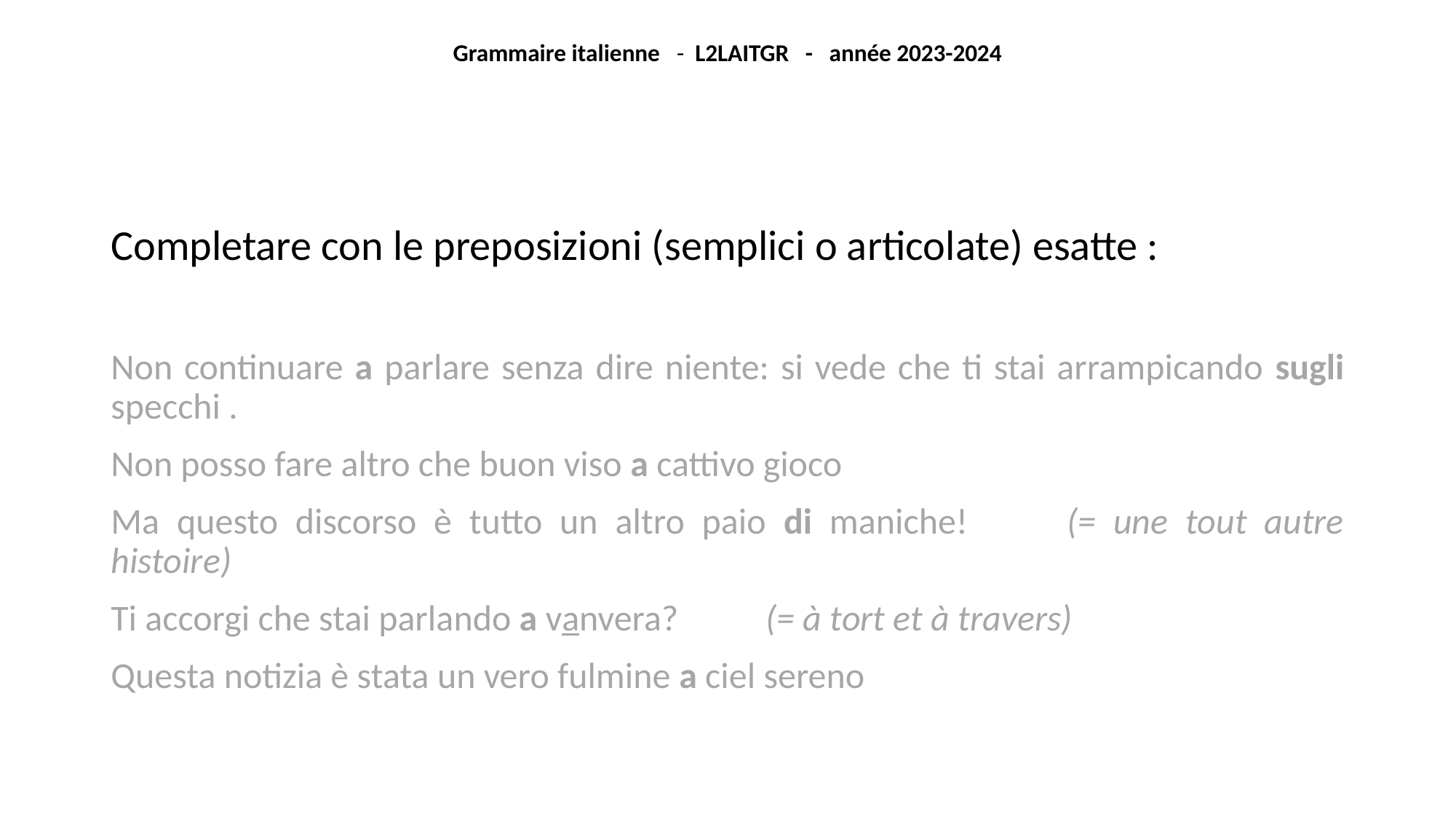

Grammaire italienne   -  L2LAITGR   -   année 2023-2024
Completare con le preposizioni (semplici o articolate) esatte :

Non continuare a parlare senza dire niente: si vede che ti stai arrampicando sugli specchi .
Non posso fare altro che buon viso a cattivo gioco
Ma questo discorso è tutto un altro paio di maniche!	(= une tout autre histoire)
Ti accorgi che stai parlando a vanvera?	(= à tort et à travers)
Questa notizia è stata un vero fulmine a ciel sereno